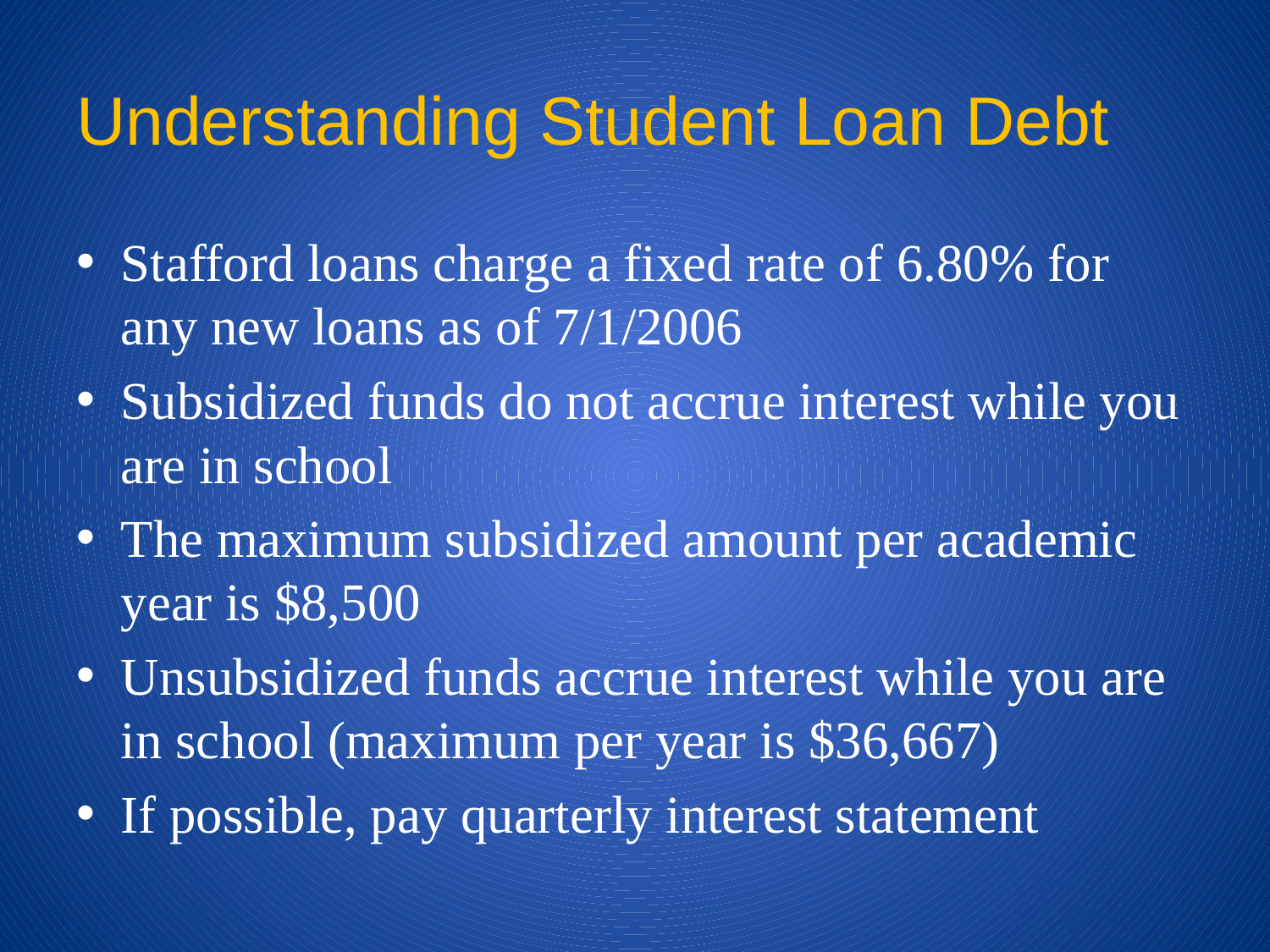

# Understanding Student Loan Debt
Stafford loans charge a fixed rate of 6.80% for any new loans as of 7/1/2006
Subsidized funds do not accrue interest while you are in school
The maximum subsidized amount per academic year is $8,500
Unsubsidized funds accrue interest while you are in school (maximum per year is $36,667)
If possible, pay quarterly interest statement